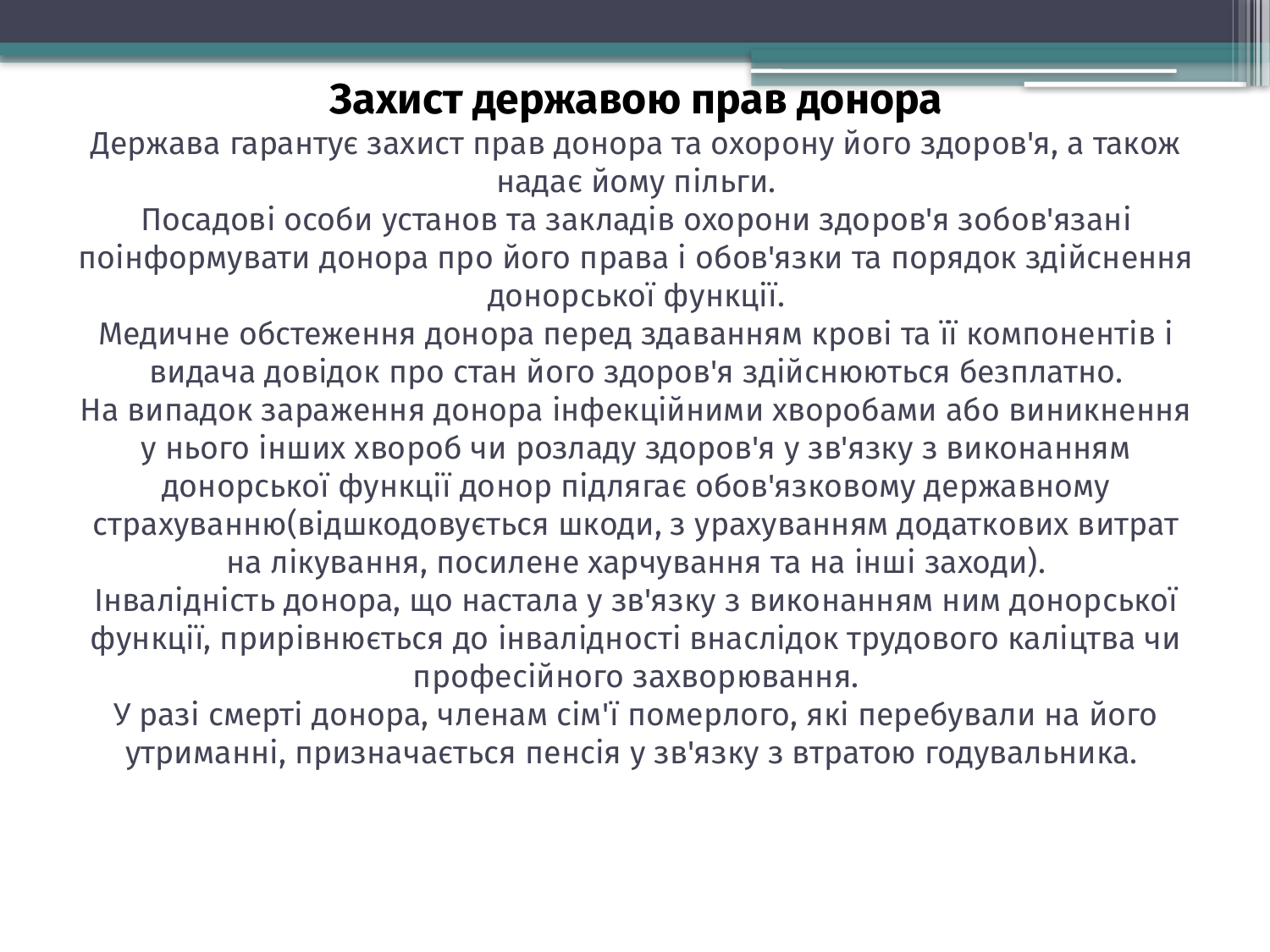

# Захист державою прав донора Держава гарантує захист прав донора та охорону його здоров'я, а також надає йому пільги. Посадові особи установ та закладів охорони здоров'я зобов'язані поінформувати донора про його права і обов'язки та порядок здійснення донорської функції. Медичне обстеження донора перед здаванням крові та її компонентів і видача довідок про стан його здоров'я здійснюються безплатно. На випадок зараження донора інфекційними хворобами або виникнення у нього інших хвороб чи розладу здоров'я у зв'язку з виконанням донорської функції донор підлягає обов'язковому державному страхуванню(відшкодовується шкоди, з урахуванням додаткових витрат на лікування, посилене харчування та на інші заходи). Інвалідність донора, що настала у зв'язку з виконанням ним донорської функції, прирівнюється до інвалідності внаслідок трудового каліцтва чи професійного захворювання. У разі смерті донора, членам сім'ї померлого, які перебували на його утриманні, призначається пенсія у зв'язку з втратою годувальника.